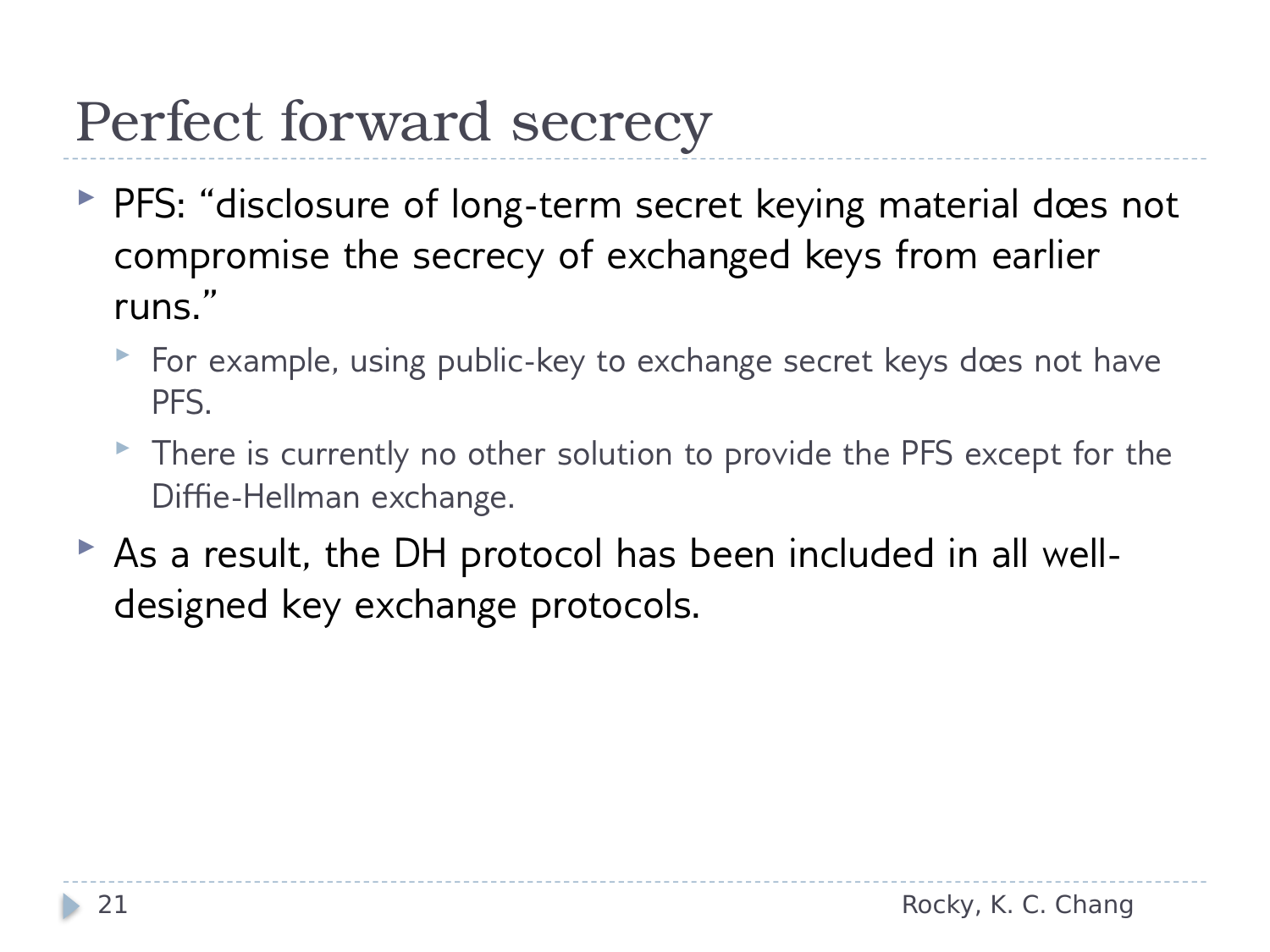

# Perfect forward secrecy
PFS: “disclosure of long-term secret keying material does not compromise the secrecy of exchanged keys from earlier runs.”
For example, using public-key to exchange secret keys does not have PFS.
There is currently no other solution to provide the PFS except for the Diffie-Hellman exchange.
As a result, the DH protocol has been included in all well-designed key exchange protocols.
21
Rocky, K. C. Chang